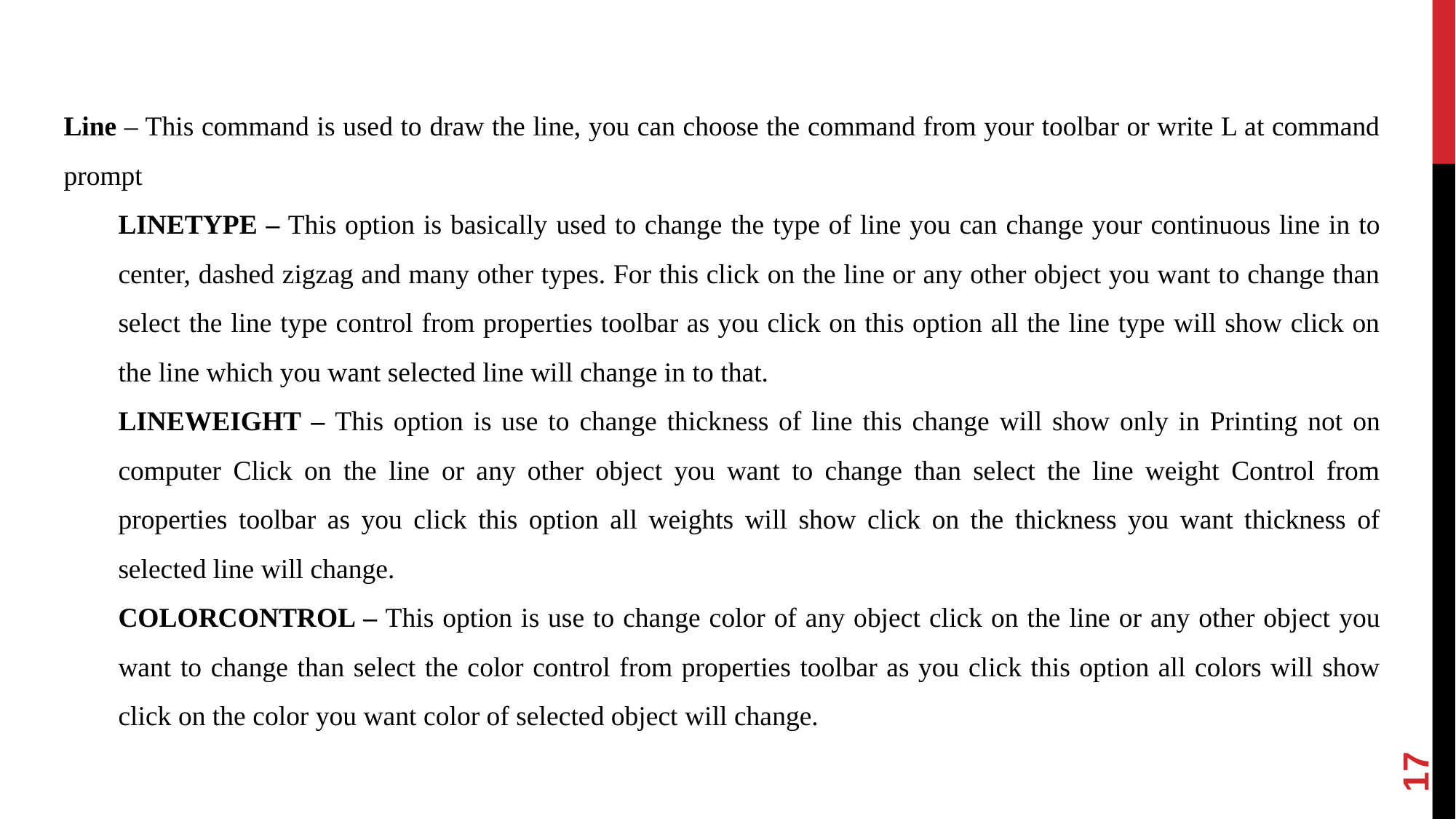

Line – This command is used to draw the line, you can choose the command from your toolbar or write L at command prompt
LINETYPE – This option is basically used to change the type of line you can change your continuous line in to center, dashed zigzag and many other types. For this click on the line or any other object you want to change than select the line type control from properties toolbar as you click on this option all the line type will show click on the line which you want selected line will change in to that.
LINEWEIGHT – This option is use to change thickness of line this change will show only in Printing not on computer Click on the line or any other object you want to change than select the line weight Control from properties toolbar as you click this option all weights will show click on the thickness you want thickness of selected line will change.
COLORCONTROL – This option is use to change color of any object click on the line or any other object you want to change than select the color control from properties toolbar as you click this option all colors will show click on the color you want color of selected object will change.
17